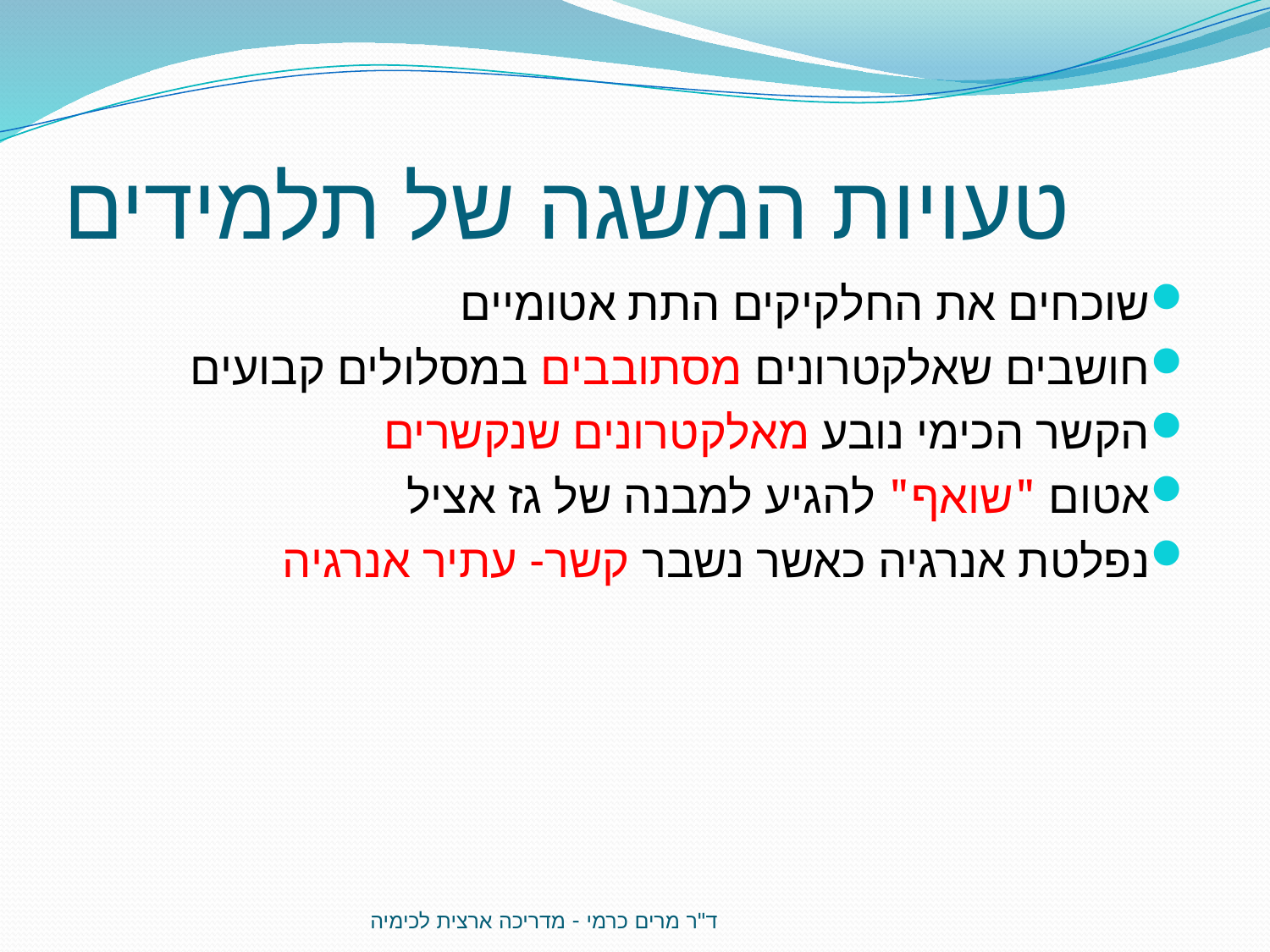

# טעויות המשגה של תלמידים
שוכחים את החלקיקים התת אטומיים
חושבים שאלקטרונים מסתובבים במסלולים קבועים
הקשר הכימי נובע מאלקטרונים שנקשרים
אטום "שואף" להגיע למבנה של גז אציל
נפלטת אנרגיה כאשר נשבר קשר- עתיר אנרגיה

ד"ר מרים כרמי - מדריכה ארצית לכימיה